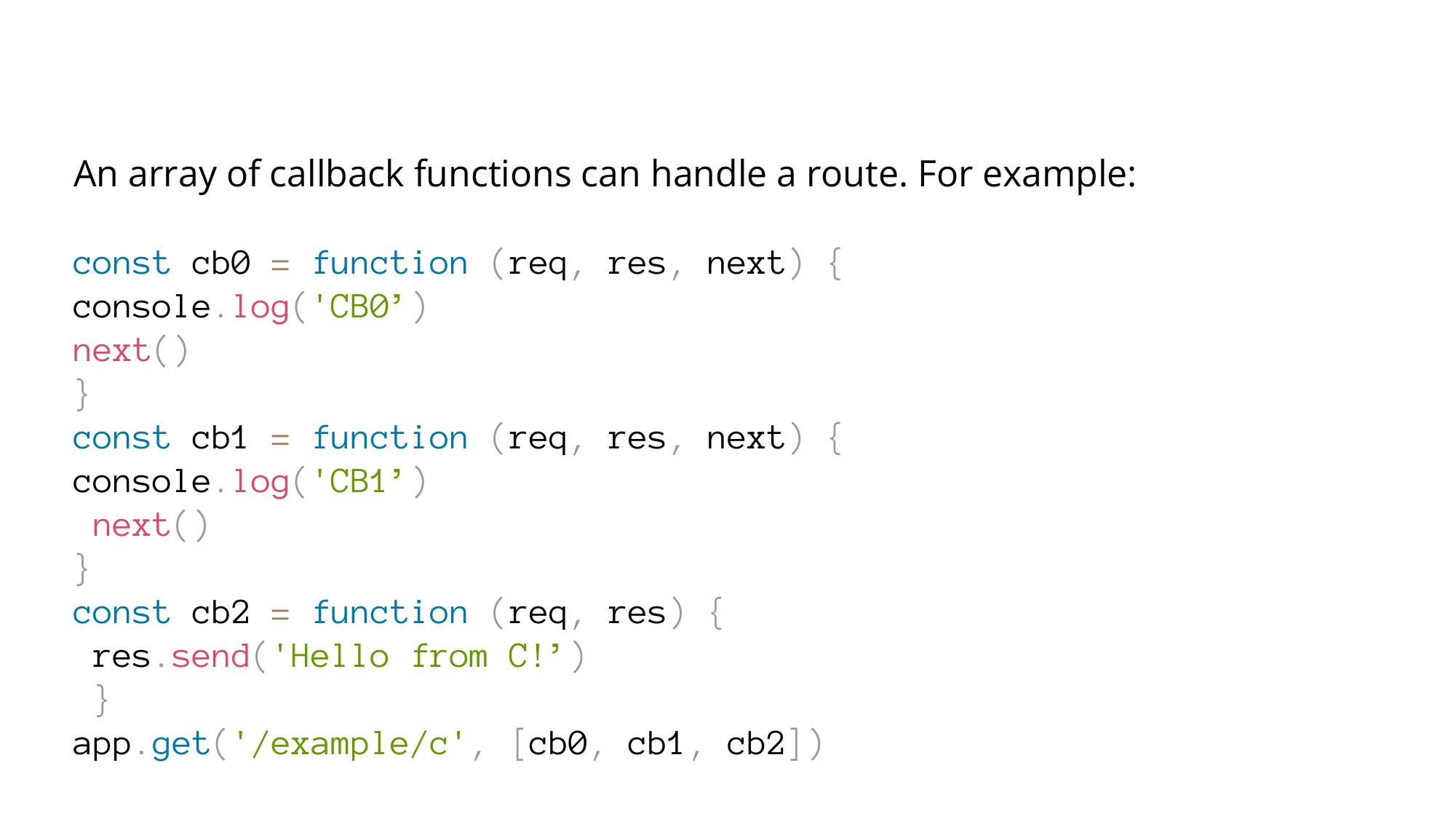

An array of callback functions can handle a route. For example:

const cb0 = function (req, res, next) {
console.log('CB0’)
next()
}
const cb1 = function (req, res, next) {
console.log('CB1’)
 next()
}
const cb2 = function (req, res) {
 res.send('Hello from C!’)
 }
app.get('/example/c', [cb0, cb1, cb2])